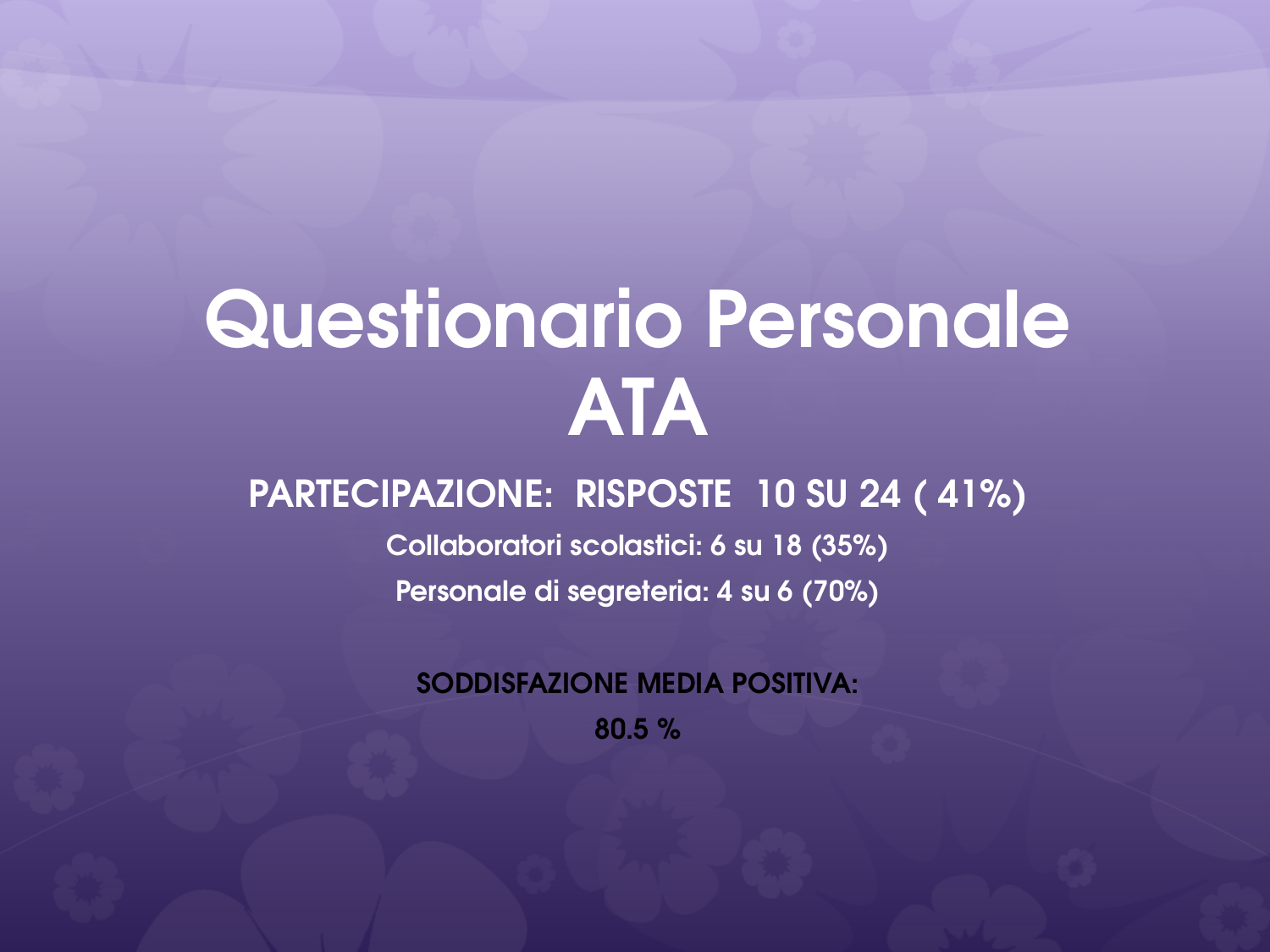

# Questionario Personale ATA
Partecipazione:  risposte  10 su 24 ( 41%)
Collaboratori scolastici: 6 su 18 (35%)
Personale di segreteria: 4 su 6 (70%)

SODDISFAZIONE MEDIA POSITIVA:
80.5 %